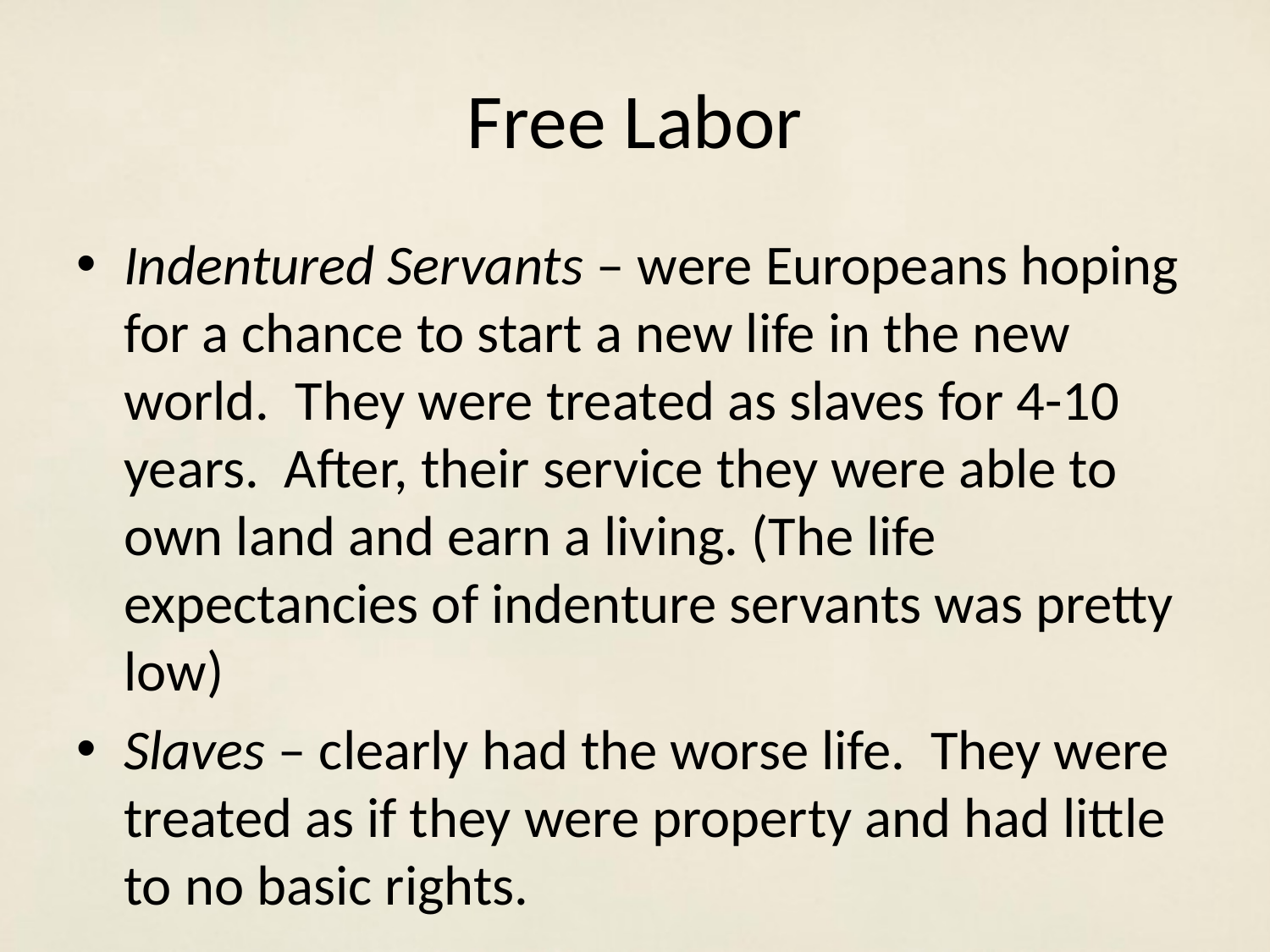

# Free Labor
Indentured Servants – were Europeans hoping for a chance to start a new life in the new world.  They were treated as slaves for 4-10 years.  After, their service they were able to own land and earn a living. (The life expectancies of indenture servants was pretty low)
Slaves – clearly had the worse life.  They were treated as if they were property and had little to no basic rights.